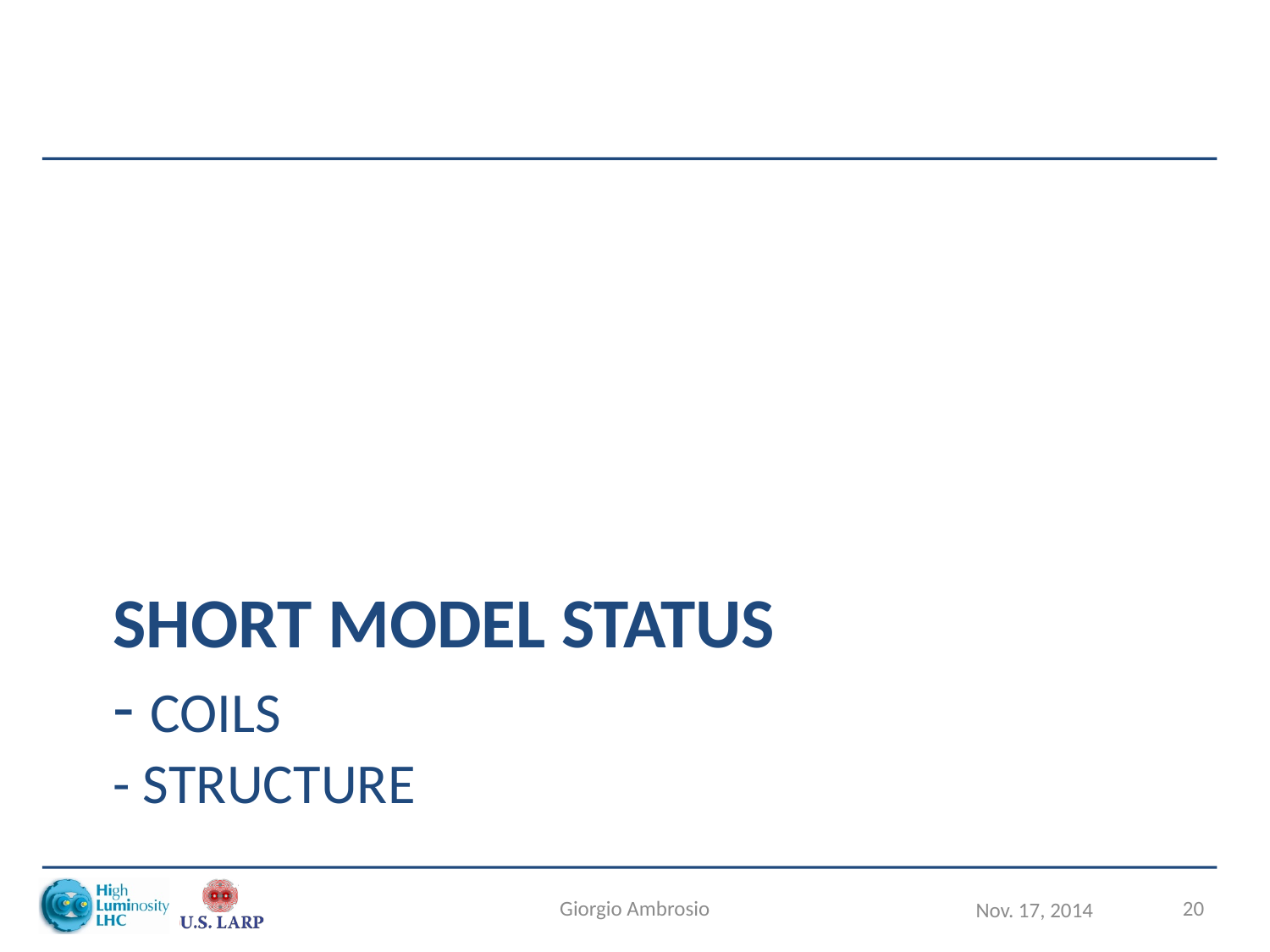

# Short model status - Coils - structure
Giorgio Ambrosio
20
Nov. 17, 2014